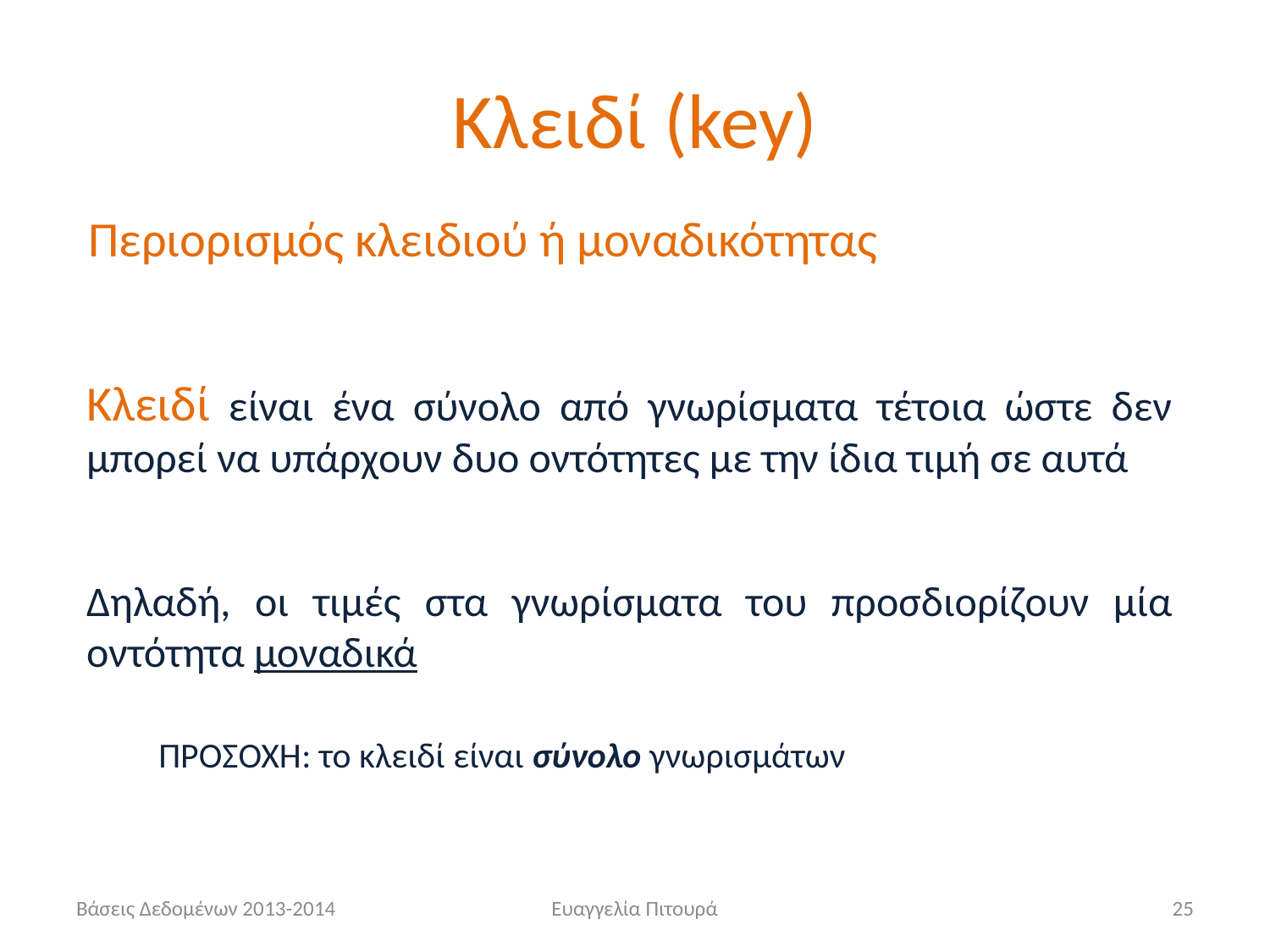

# Κλειδί (key)
Περιορισμός κλειδιού ή μοναδικότητας
Κλειδί είναι ένα σύνολο από γνωρίσματα τέτοια ώστε δεν μπορεί να υπάρχουν δυο οντότητες με την ίδια τιμή σε αυτά

Δηλαδή, οι τιμές στα γνωρίσματα του προσδιορίζουν μία οντότητα μοναδικά
ΠΡΟΣΟΧΗ: το κλειδί είναι σύνολο γνωρισμάτων
Βάσεις Δεδομένων 2013-2014
Ευαγγελία Πιτουρά
25